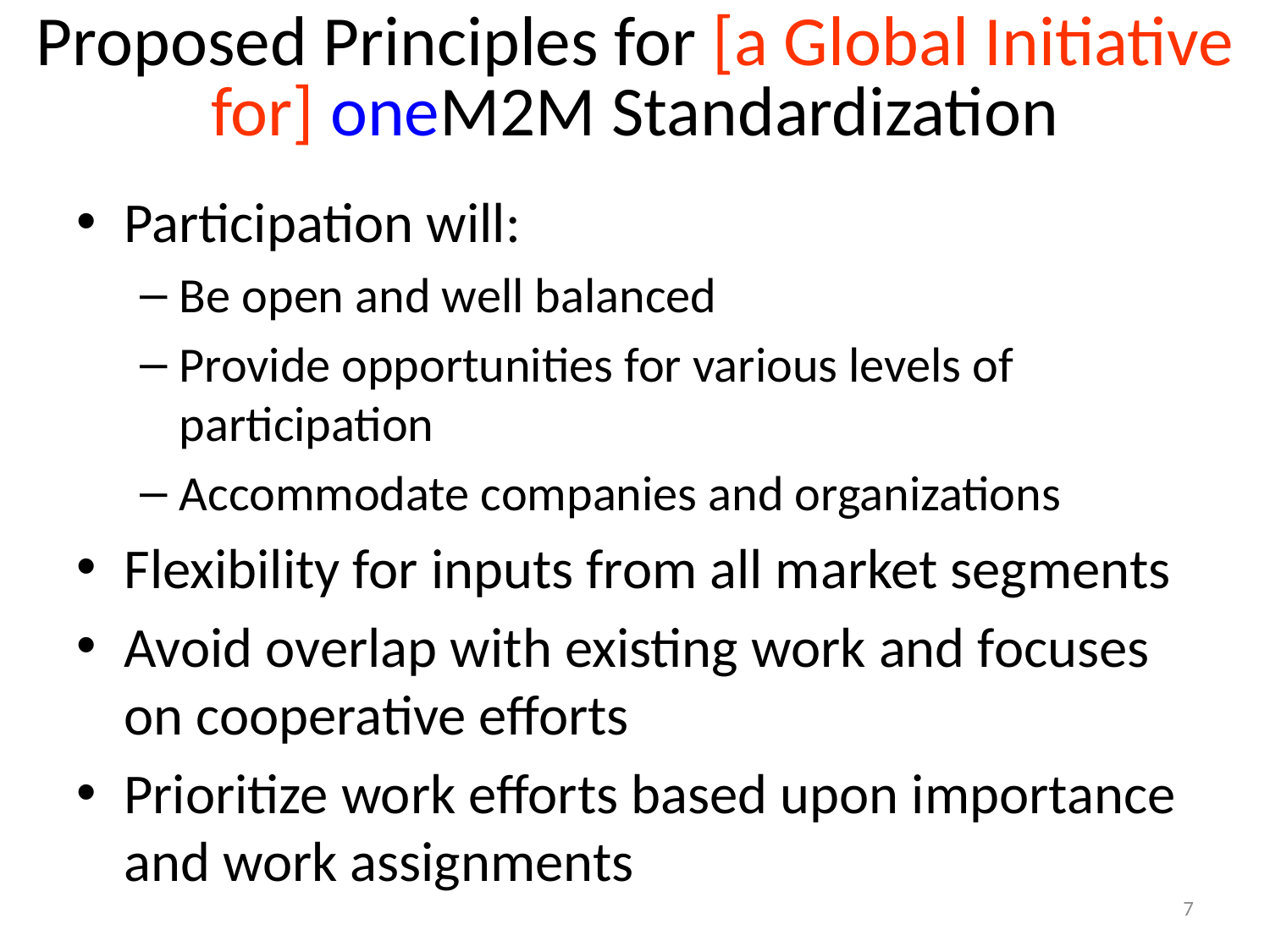

# Proposed Principles for [a Global Initiative for] oneM2M Standardization
Participation will:
Be open and well balanced
Provide opportunities for various levels of participation
Accommodate companies and organizations
Flexibility for inputs from all market segments
Avoid overlap with existing work and focuses on cooperative efforts
Prioritize work efforts based upon importance and work assignments
7